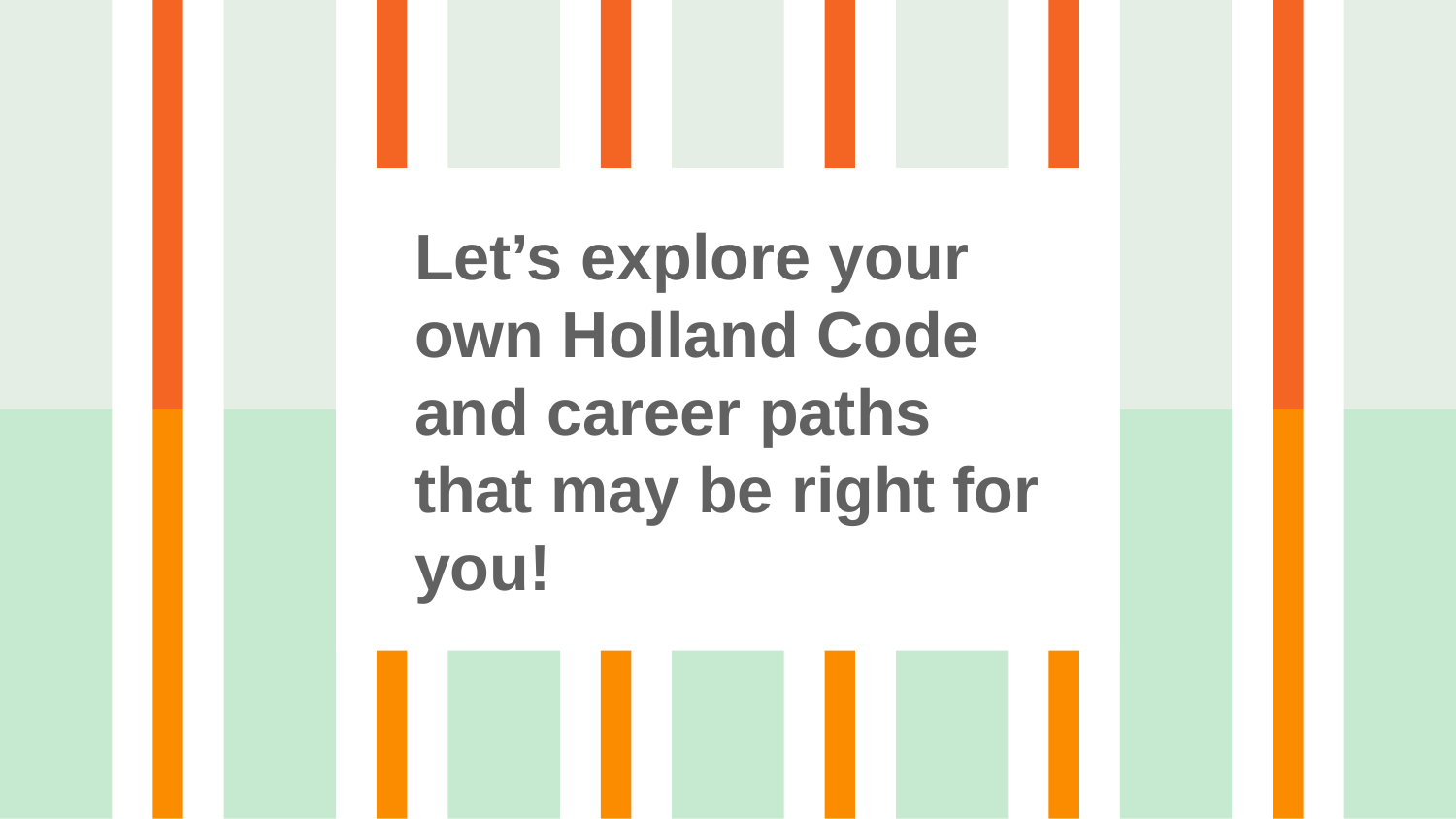

# Let’s explore your own Holland Code and career paths that may be right for you!